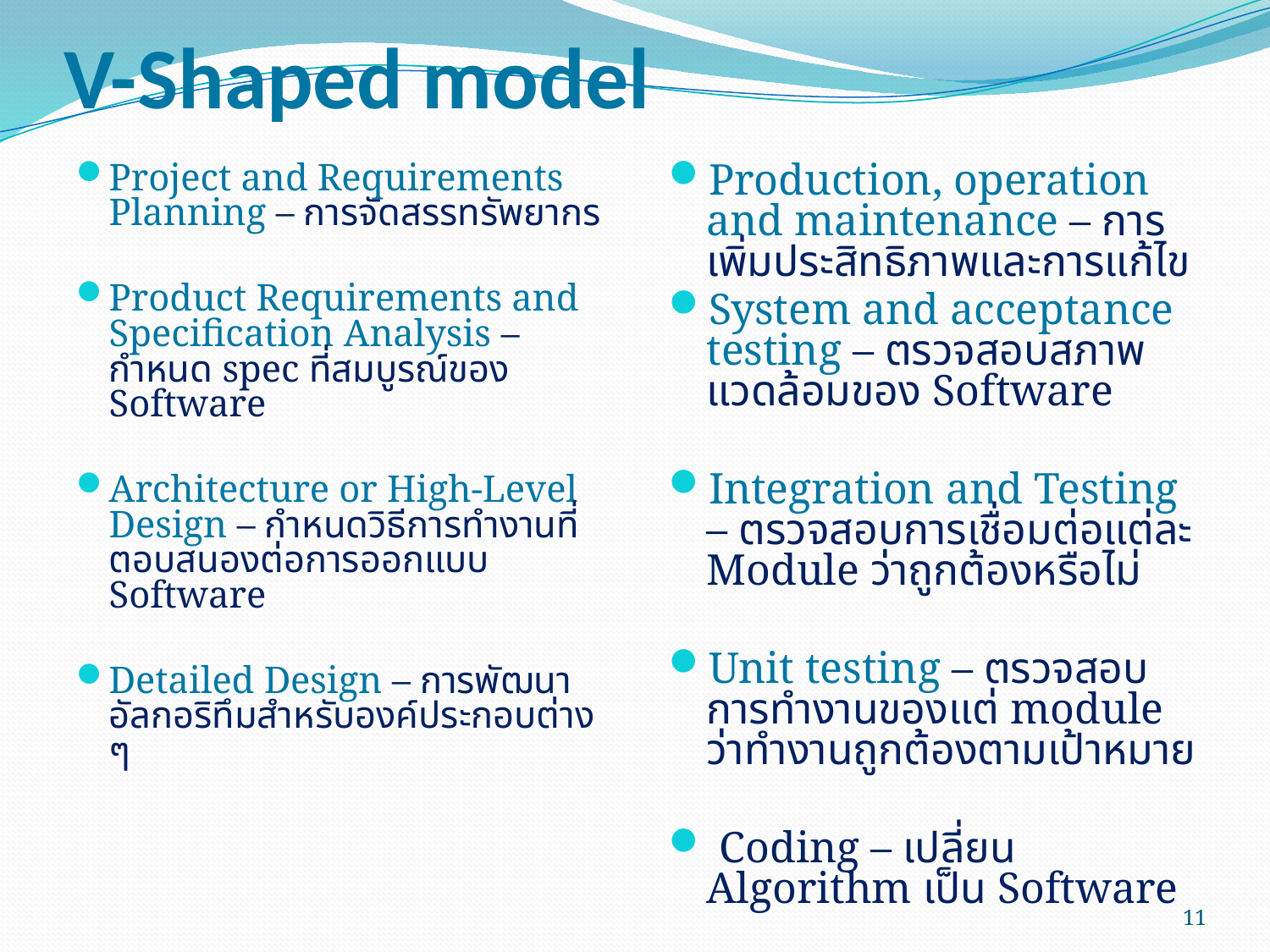

# V-Shaped model
Project and Requirements Planning – การจัดสรรทรัพยากร

Product Requirements and Specification Analysis – กำหนด spec ที่สมบูรณ์ของ Software

Architecture or High-Level Design – กำหนดวิธีการทำงานที่ตอบสนองต่อการออกแบบ Software

Detailed Design – การพัฒนาอัลกอริทึมสำหรับองค์ประกอบต่าง ๆ

Production, operation and maintenance – การเพิ่มประสิทธิภาพและการแก้ไข
System and acceptance testing – ตรวจสอบสภาพแวดล้อมของ Software

Integration and Testing – ตรวจสอบการเชื่อมต่อแต่ละ Module ว่าถูกต้องหรือไม่

Unit testing – ตรวจสอบการทำงานของแต่ module ว่าทำงานถูกต้องตามเป้าหมาย

 Coding – เปลี่ยน Algorithm เป็น Software

11